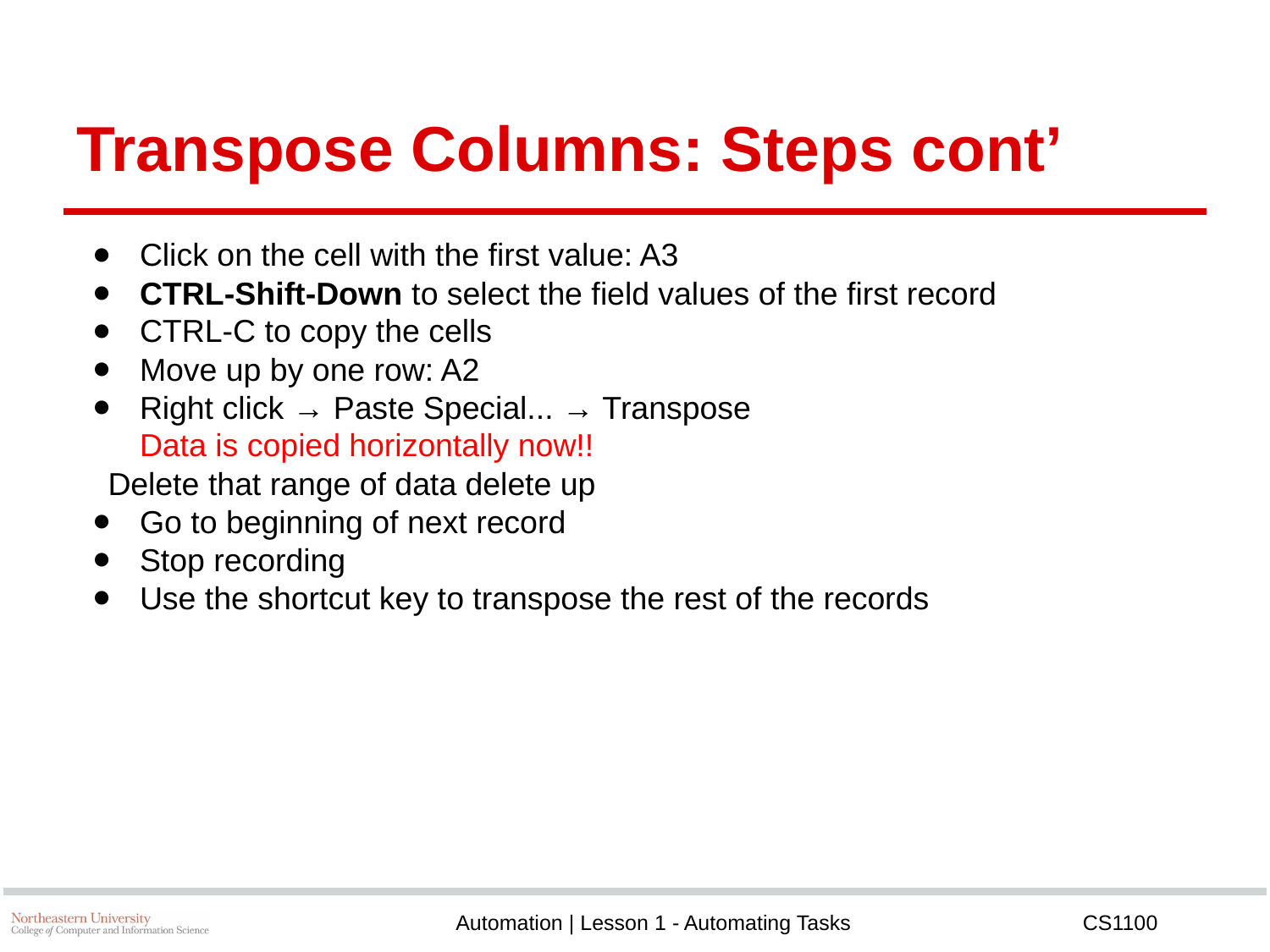

# Transpose Columns: Steps cont’
Click on the cell with the first value: A3
CTRL-Shift-Down to select the field values of the first record
CTRL-C to copy the cells
Move up by one row: A2
Right click → Paste Special... → Transpose
Data is copied horizontally now!!
Delete that range of data delete up
Go to beginning of next record
Stop recording
Use the shortcut key to transpose the rest of the records